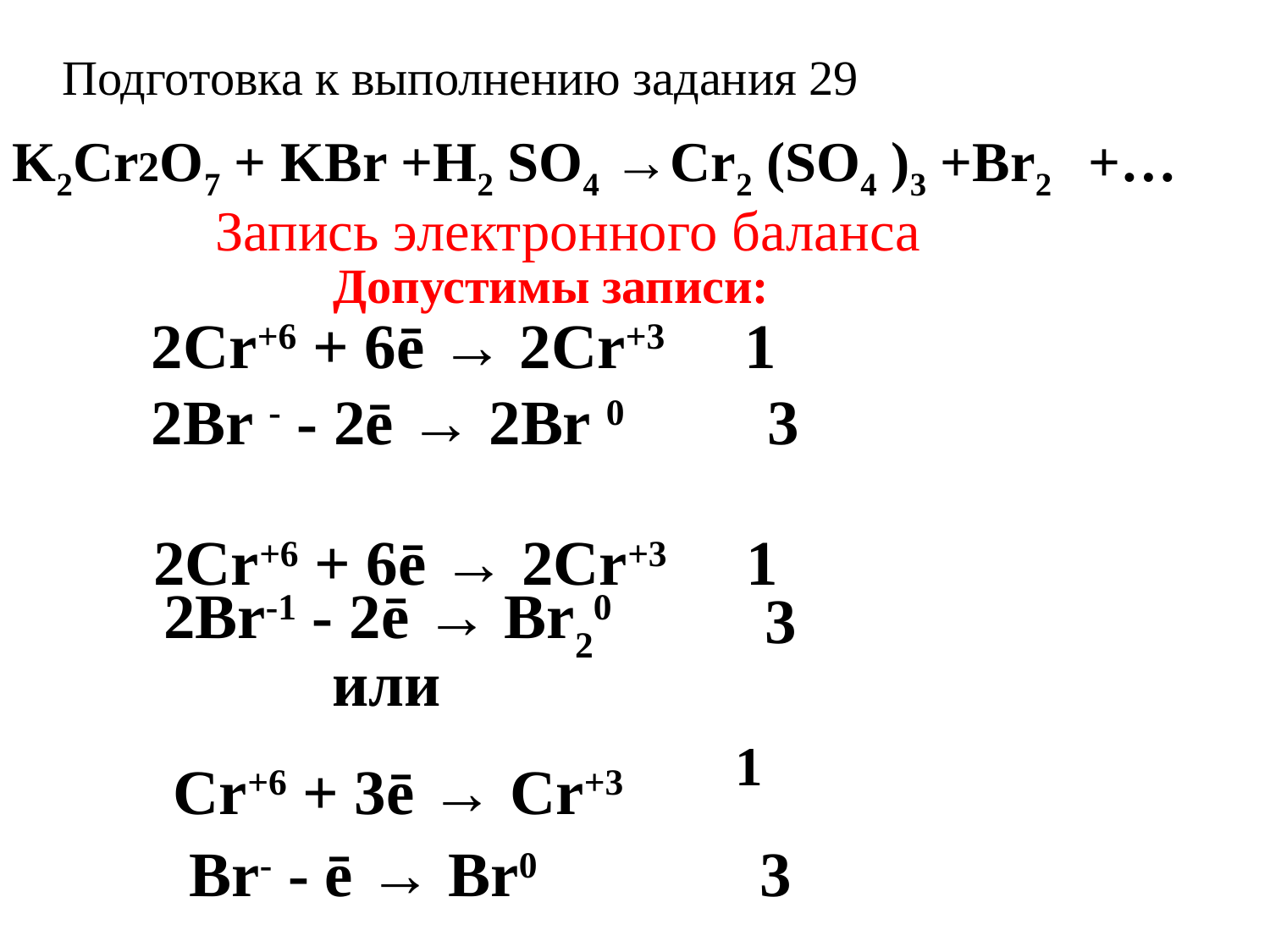

Подготовка к выполнению задания 29
K2Cr2O7 + KBr +H2 SO4 →Cr2 (SO4 )3 +Br2   +…
        Запись электронного баланса
              Допустимы записи:
2Cr+6 + 6ē → 2Cr+3     1
2Br - - 2ē → 2Br 0         3
  2Cr+6 + 6ē → 2Cr+3     1

        3
  2Br-1 - 2ē → Br20
                 или
       Cr+6 + 3ē → Cr+3            1
        Br- - ē → Br0              3